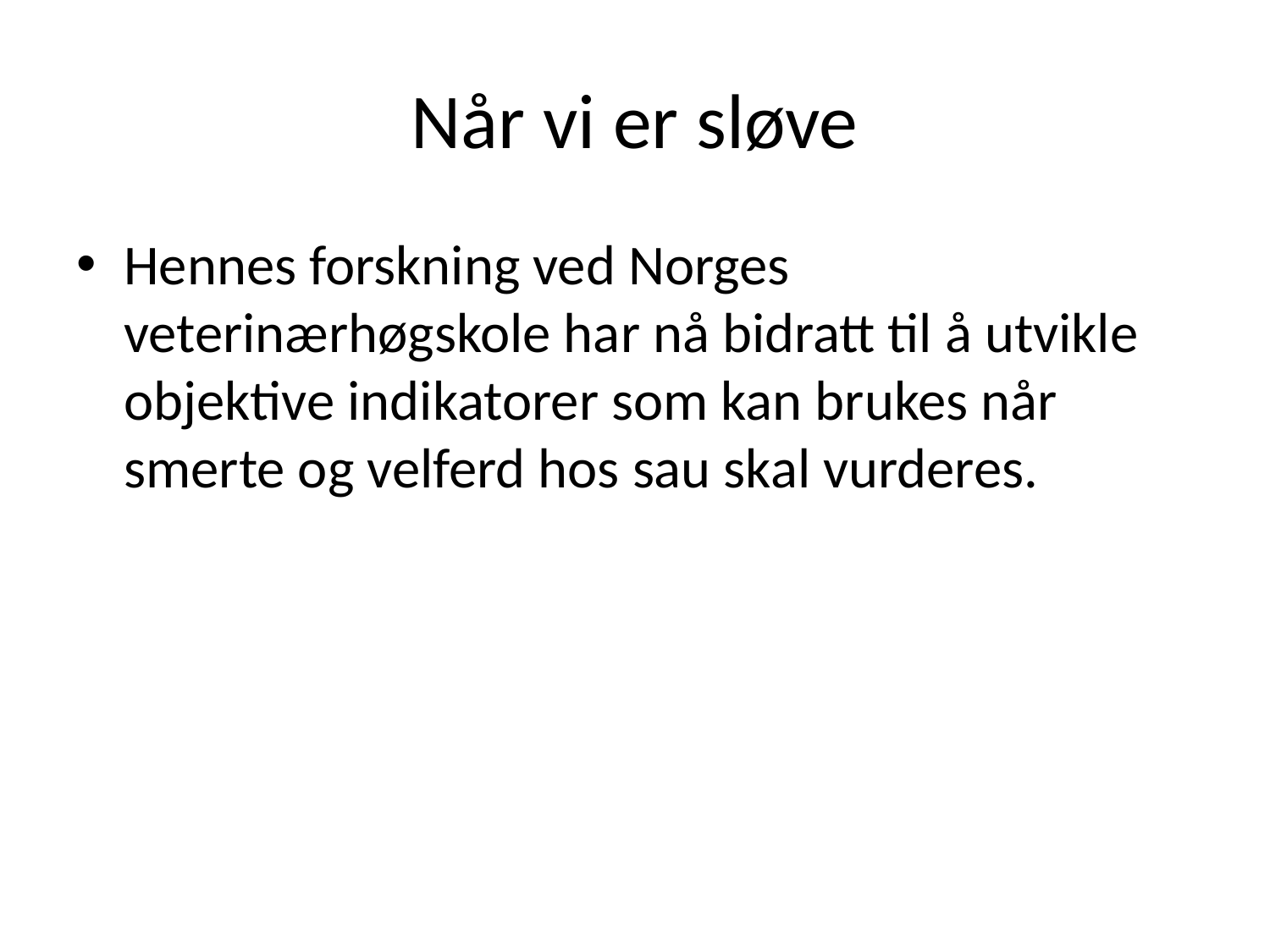

# Når vi er sløve
Hennes forskning ved Norges veterinærhøgskole har nå bidratt til å utvikle objektive indikatorer som kan brukes når smerte og velferd hos sau skal vurderes.